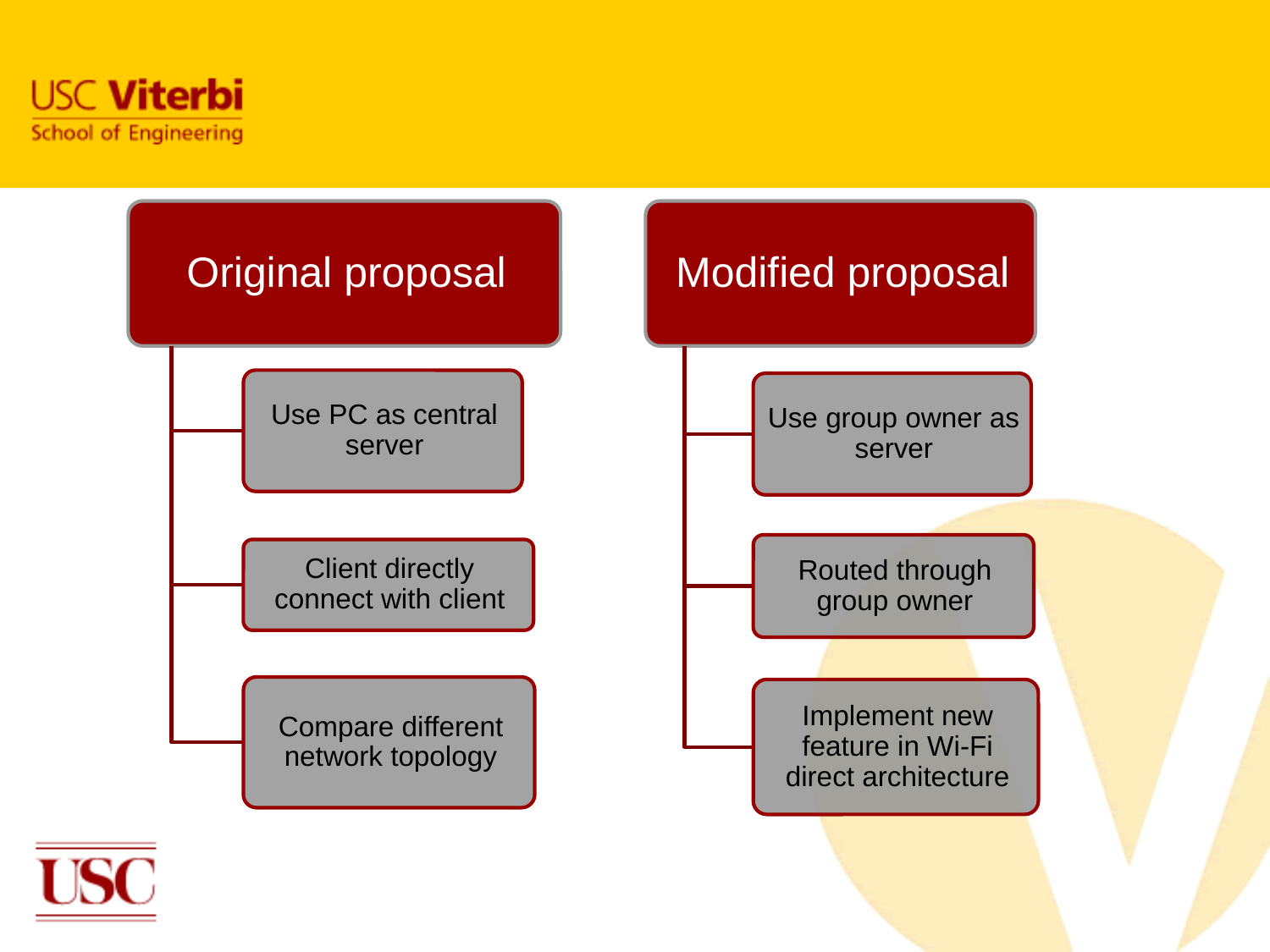

Original proposal
Use PC as central server
Client directly connect with client
Compare different network topology
Modified proposal
Use group owner as server
Routed through group owner
Implement new feature in Wi-Fi direct architecture